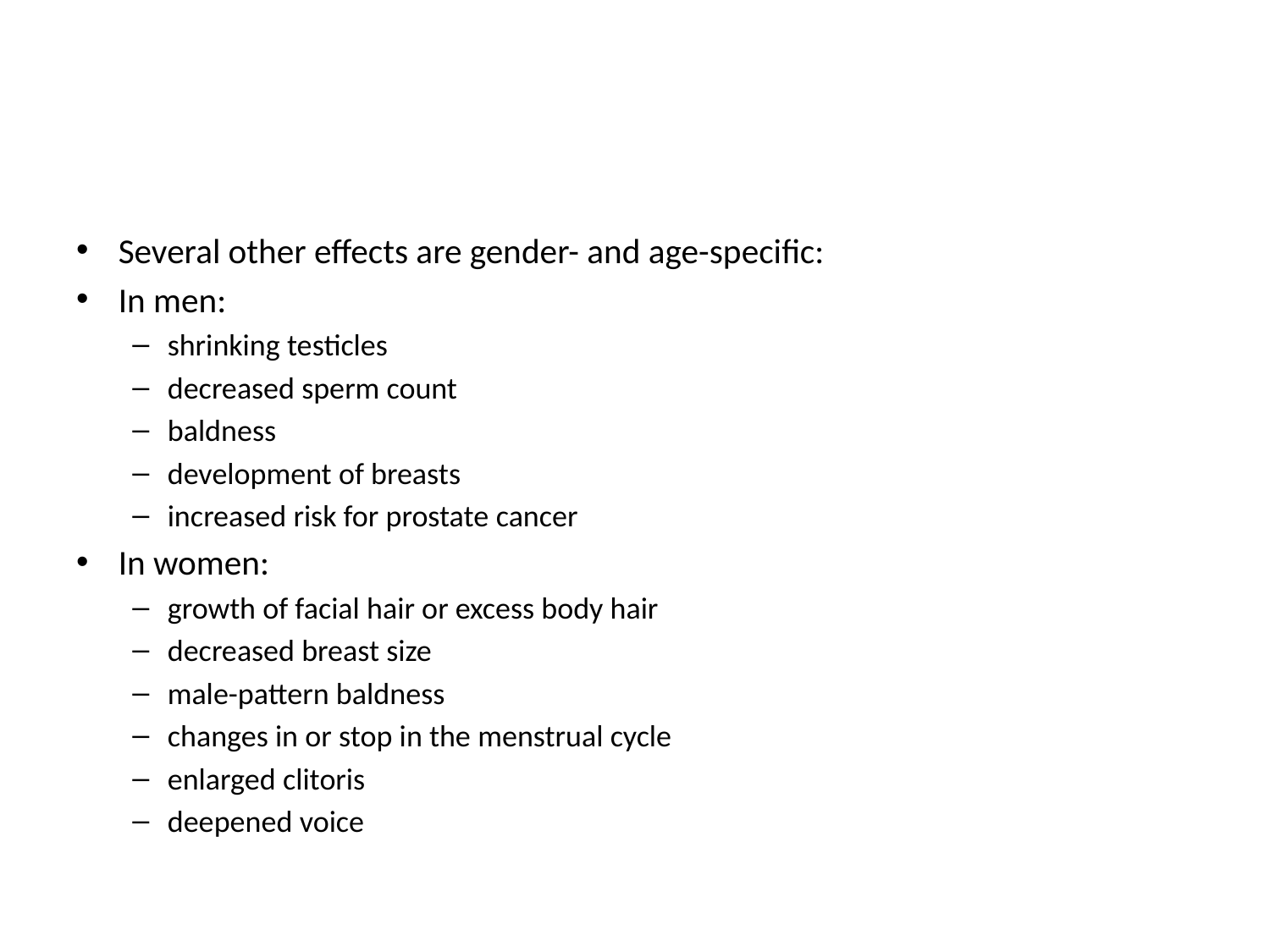

#
Several other effects are gender- and age-specific:
In men:
shrinking testicles
decreased sperm count
baldness
development of breasts
increased risk for prostate cancer
In women:
growth of facial hair or excess body hair
decreased breast size
male-pattern baldness
changes in or stop in the menstrual cycle
enlarged clitoris
deepened voice